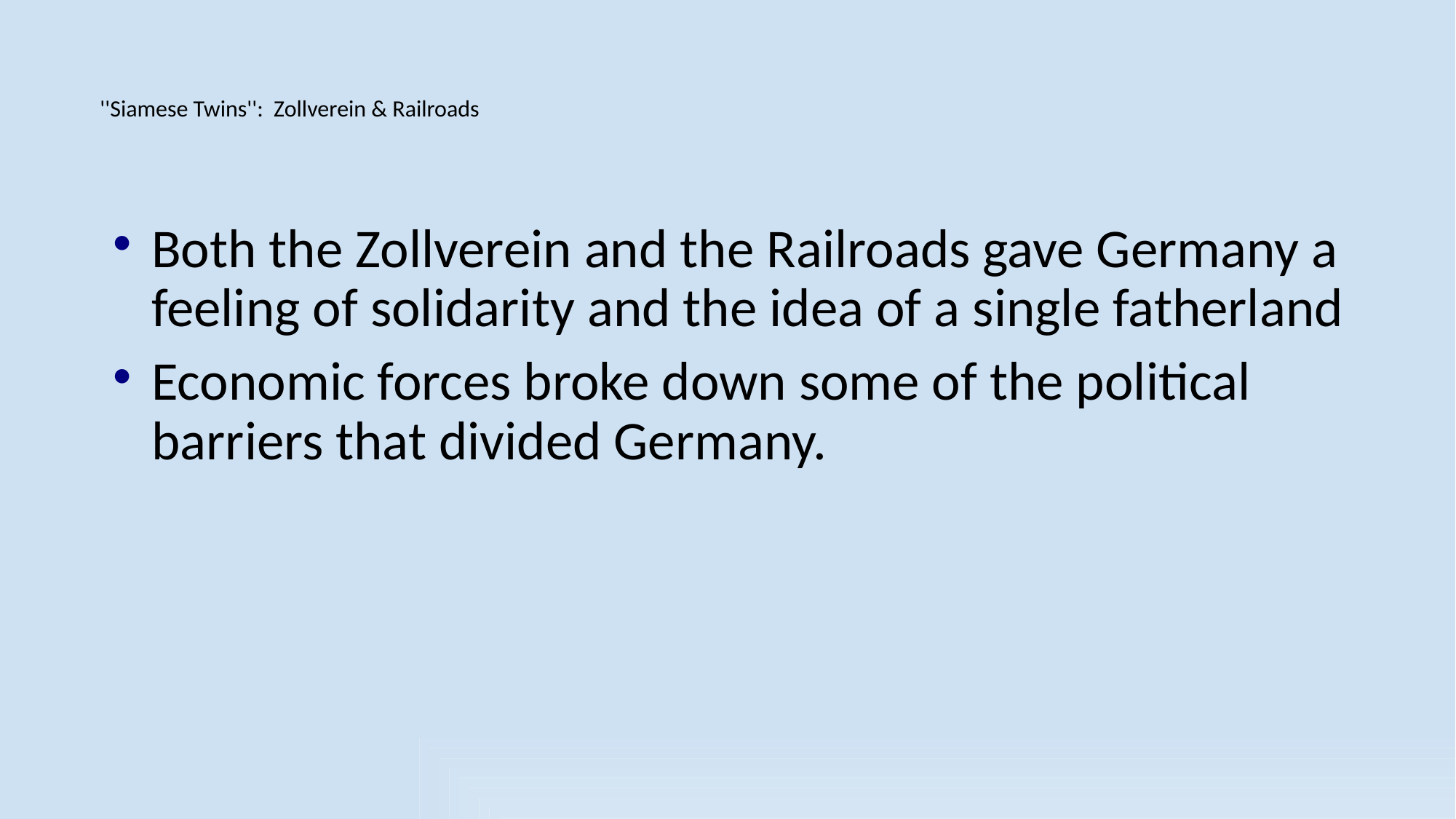

# ''Siamese Twins'':  Zollverein & Railroads
Both the Zollverein and the Railroads gave Germany a feeling of solidarity and the idea of a single fatherland
Economic forces broke down some of the political barriers that divided Germany.